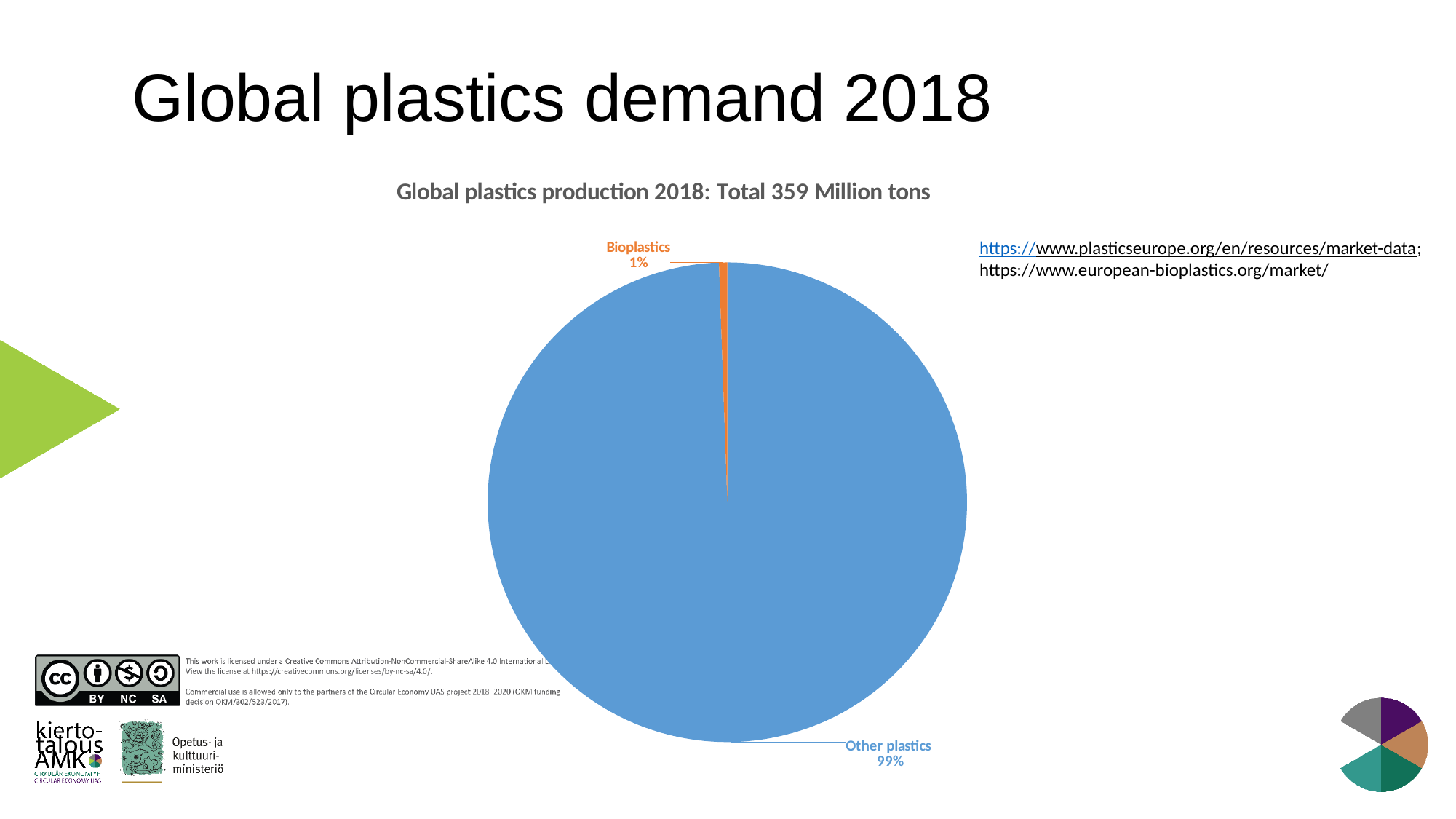

# Global plastics demand 2018

### Chart: Global plastics production 2018: Total 359 Million tons

| Category |  |
|---|---|
| Other plastics  | 357.0 |
| Bioplastics | 2.0 |
https://www.plasticseurope.org/en/resources/market-data; https://www.european-bioplastics.org/market/